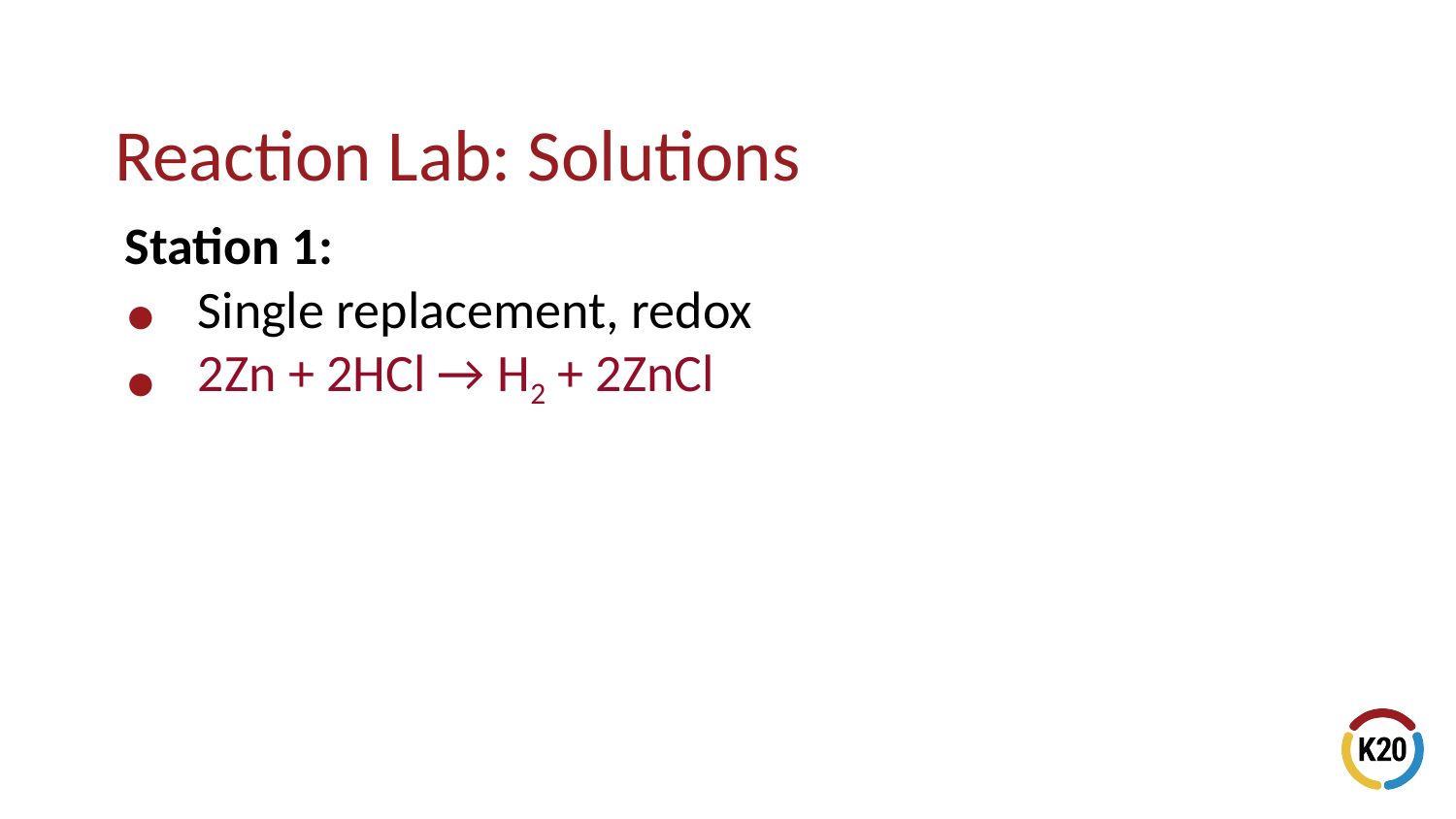

# Reaction Lab: Solutions
Station 1:
Single replacement, redox
2Zn + 2HCl → H2 + 2ZnCl